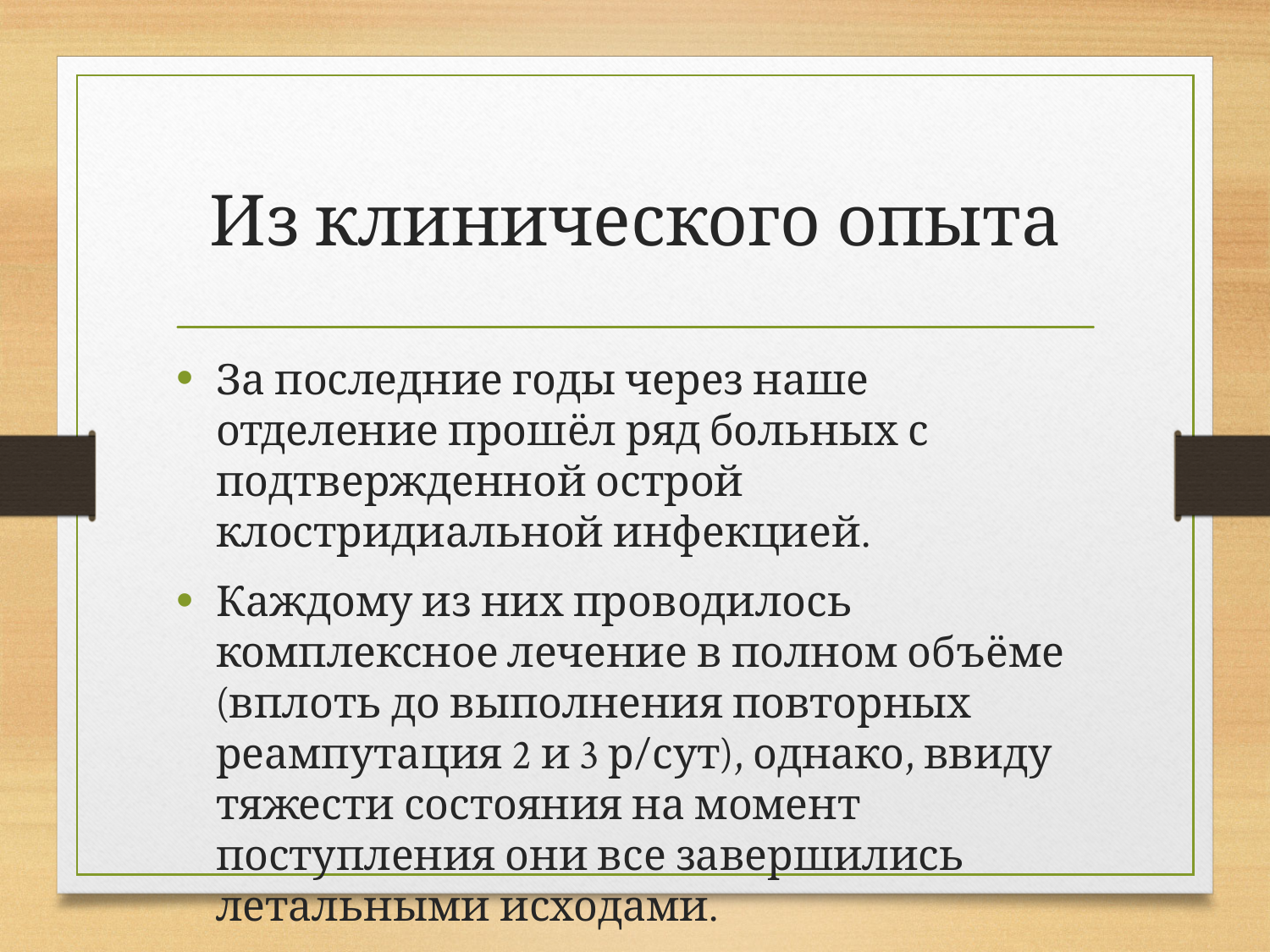

# Из клинического опыта
За последние годы через наше отделение прошёл ряд больных с подтвержденной острой клостридиальной инфекцией.
Каждому из них проводилось комплексное лечение в полном объёме (вплоть до выполнения повторных реампутация 2 и 3 р/сут), однако, ввиду тяжести состояния на момент поступления они все завершились летальными исходами.